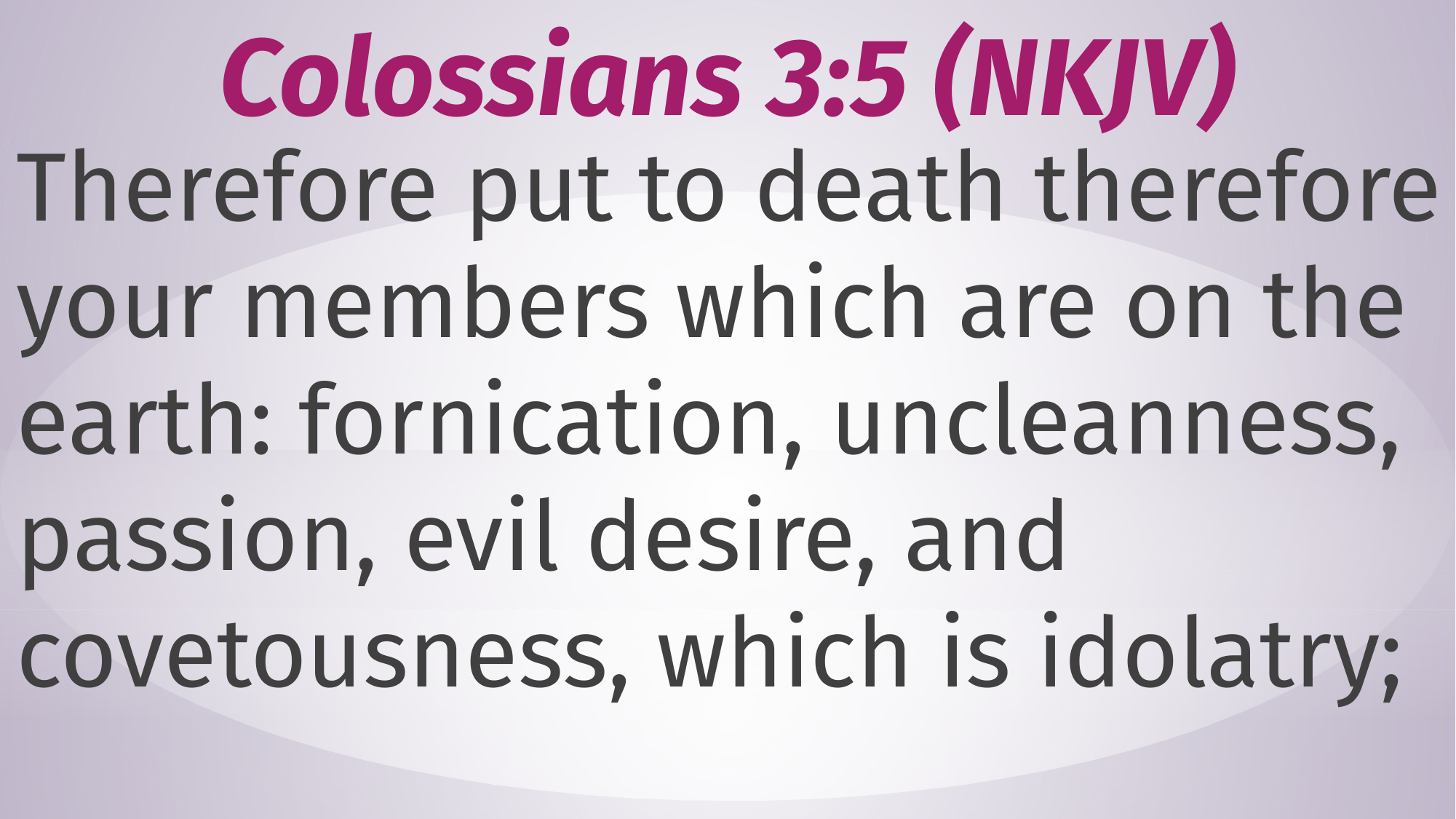

# Colossians 3:5 (NKJV)
Therefore put to death therefore your members which are on the earth: fornication, uncleanness, passion, evil desire, and covetousness, which is idolatry;